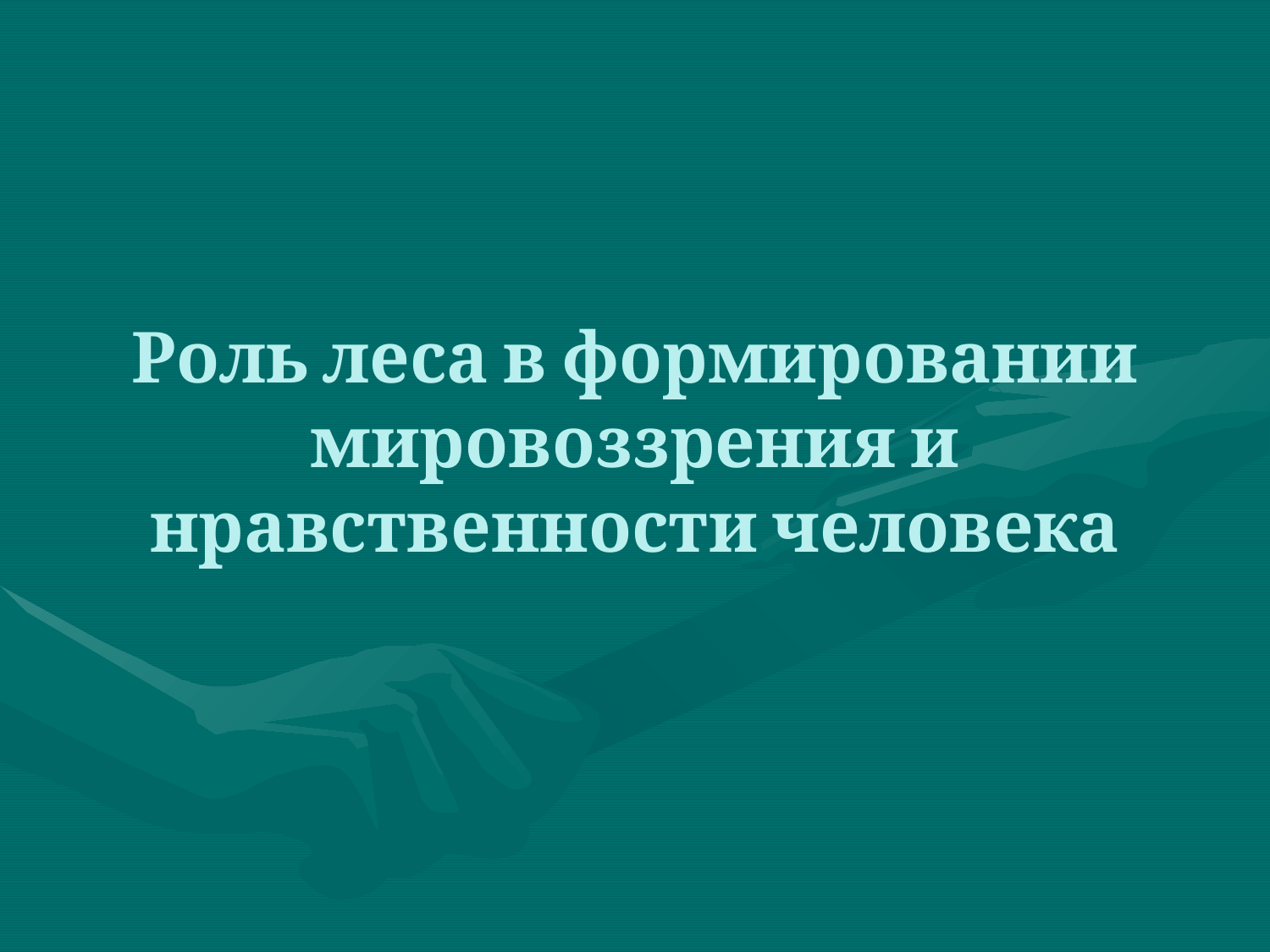

# Роль леса в формировании мировоззрения и нравственности человека